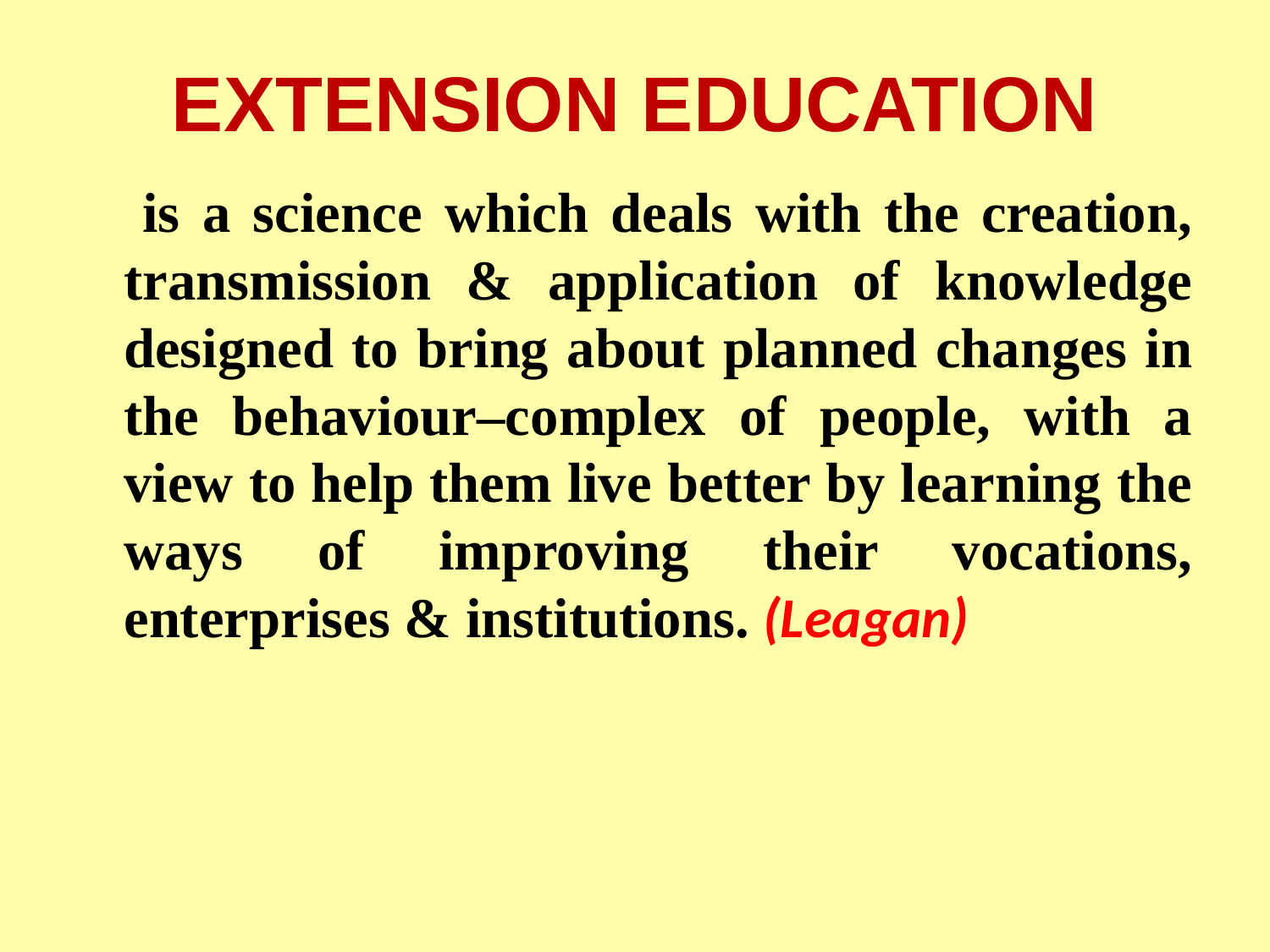

# EXTENSION EDUCATION
   is a science which deals with the creation, transmission & application of knowledge designed to bring about planned changes in the behaviour–complex of people, with a view to help them live better by learning the ways of improving their vocations, enterprises & institutions. (Leagan)